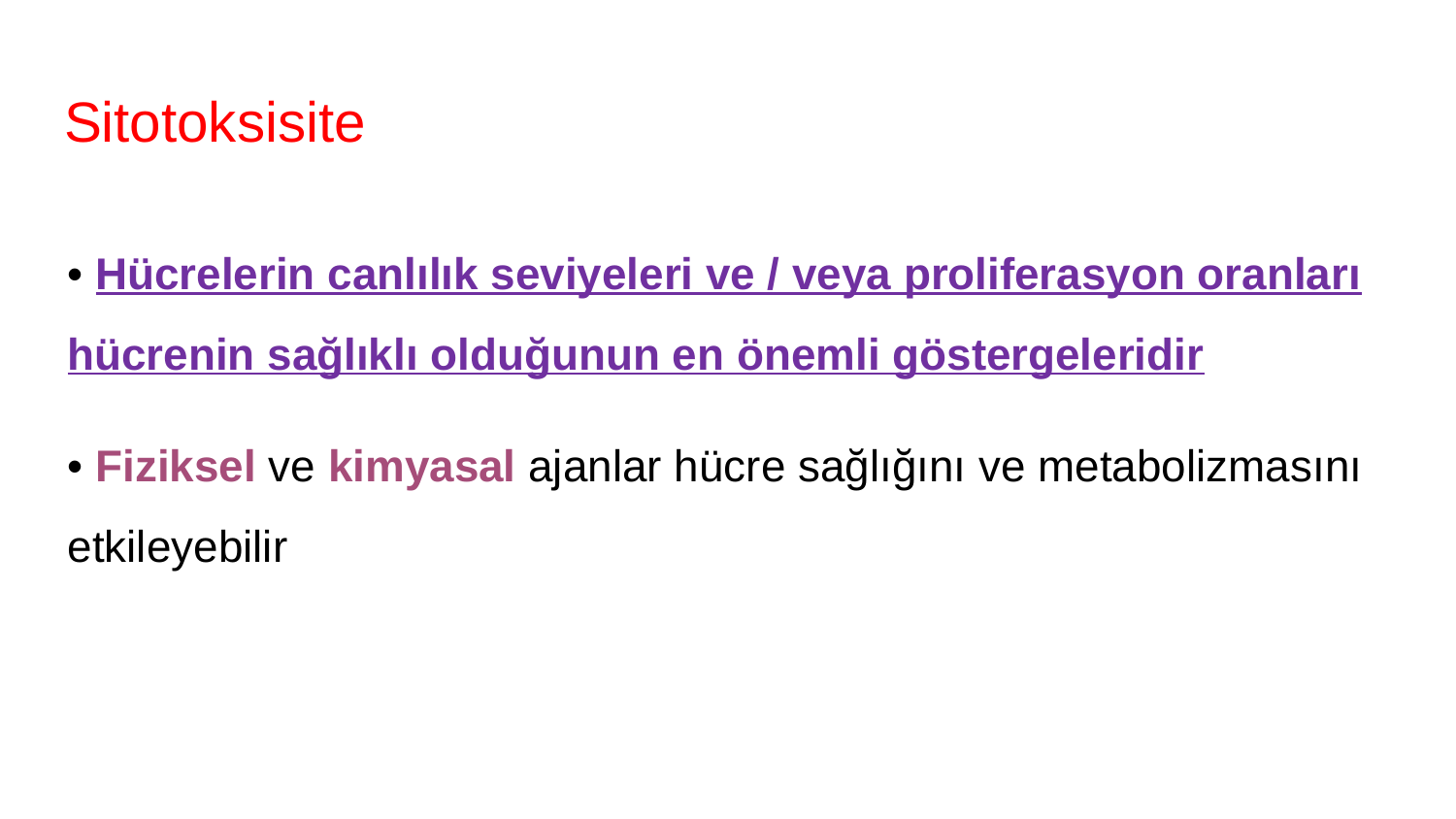

# Sitotoksisite
• Hücrelerin canlılık seviyeleri ve / veya proliferasyon oranları hücrenin sağlıklı olduğunun en önemli göstergeleridir
• Fiziksel ve kimyasal ajanlar hücre sağlığını ve metabolizmasını etkileyebilir